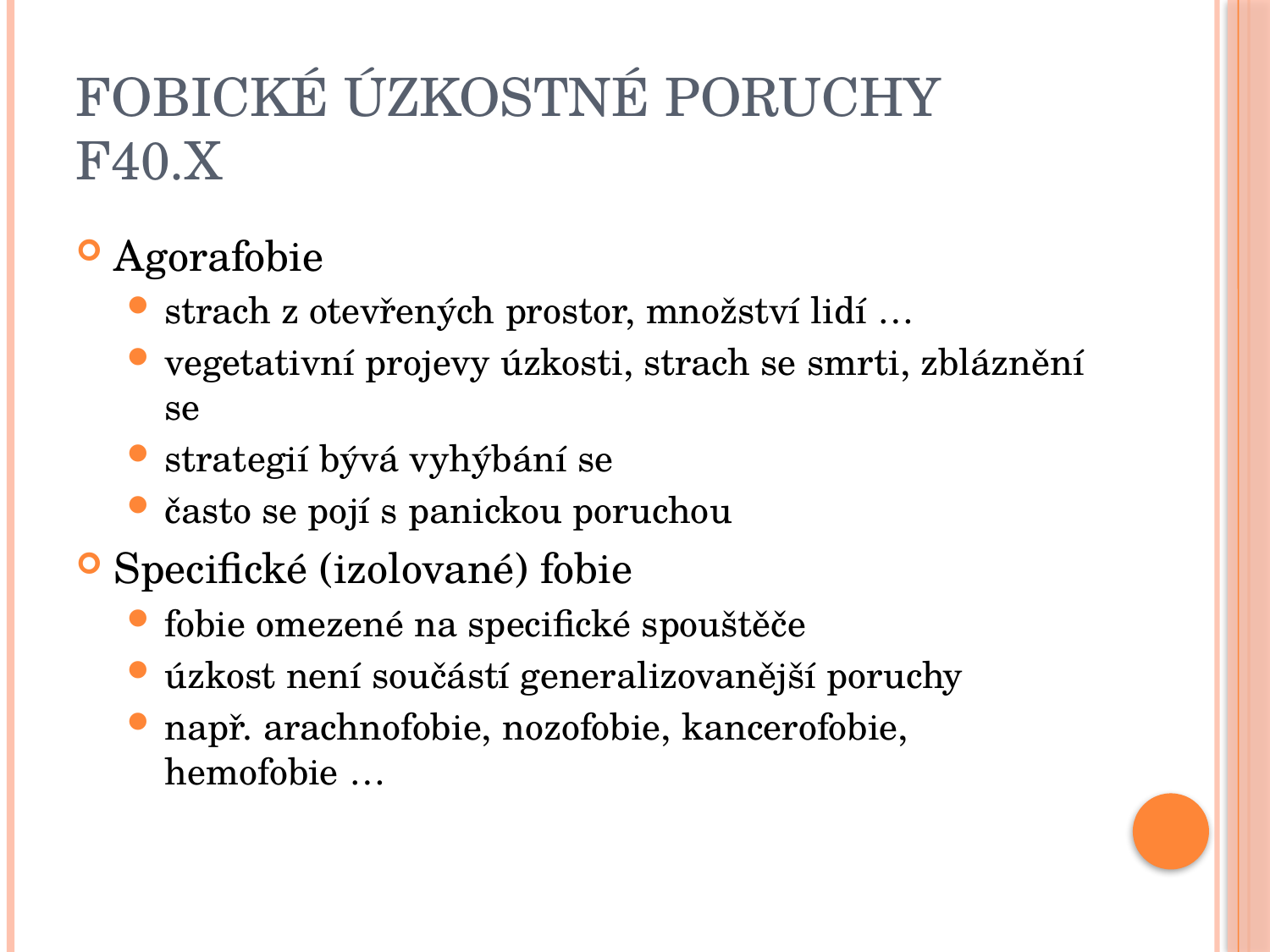

# Fobické úzkostné poruchy F40.x
Agorafobie
strach z otevřených prostor, množství lidí …
vegetativní projevy úzkosti, strach se smrti, zbláznění se
strategií bývá vyhýbání se
často se pojí s panickou poruchou
Specifické (izolované) fobie
fobie omezené na specifické spouštěče
úzkost není součástí generalizovanější poruchy
např. arachnofobie, nozofobie, kancerofobie, hemofobie …